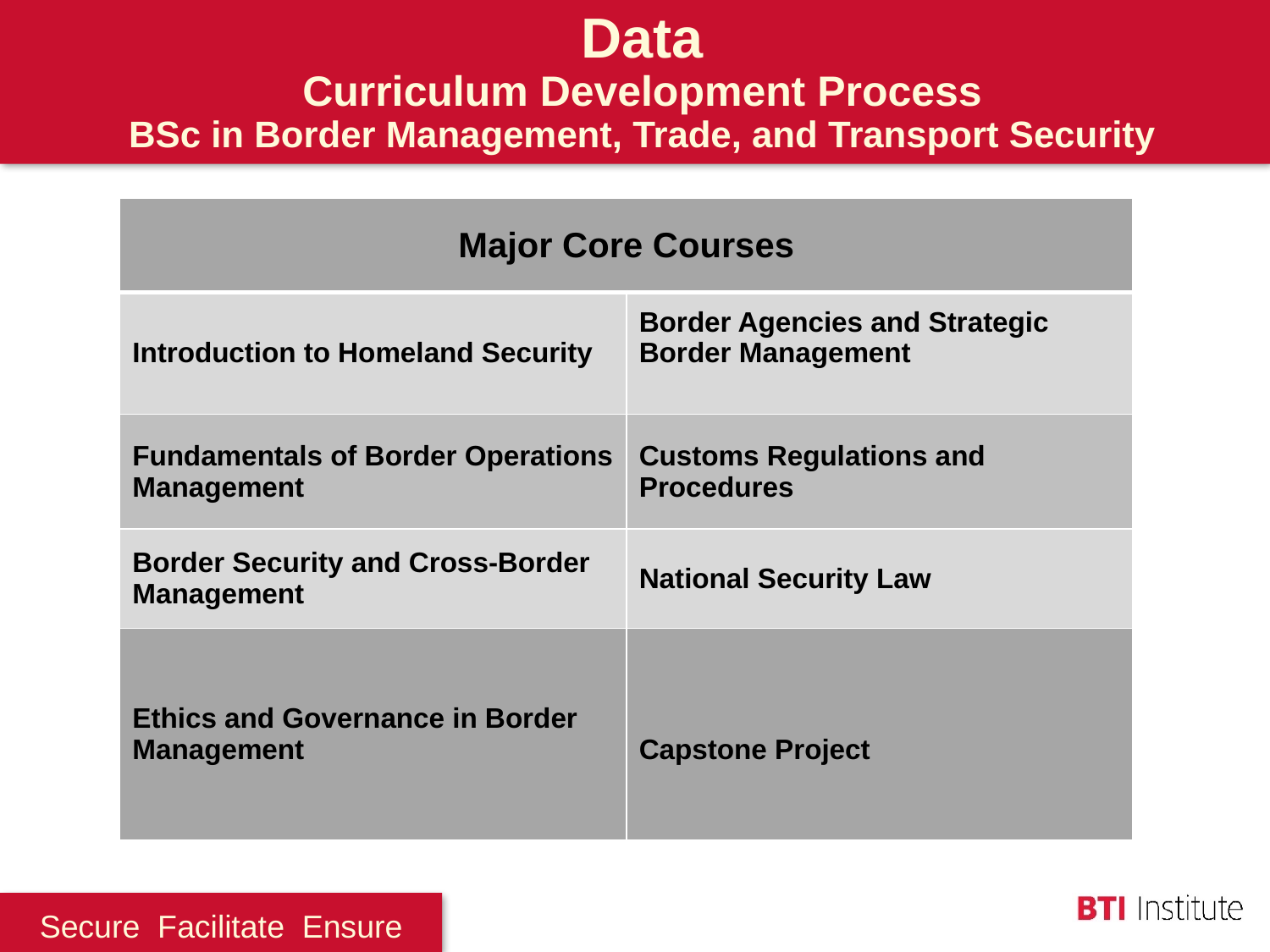

# Data Curriculum Development Process BSc in Border Management, Trade, and Transport Security
| Major Core Courses |  |
| --- | --- |
| Introduction to Homeland Security | Border Agencies and Strategic Border Management |
| Fundamentals of Border Operations Management | Customs Regulations and Procedures |
| Border Security and Cross-Border Management | National Security Law |
| Ethics and Governance in Border Management | Capstone Project |